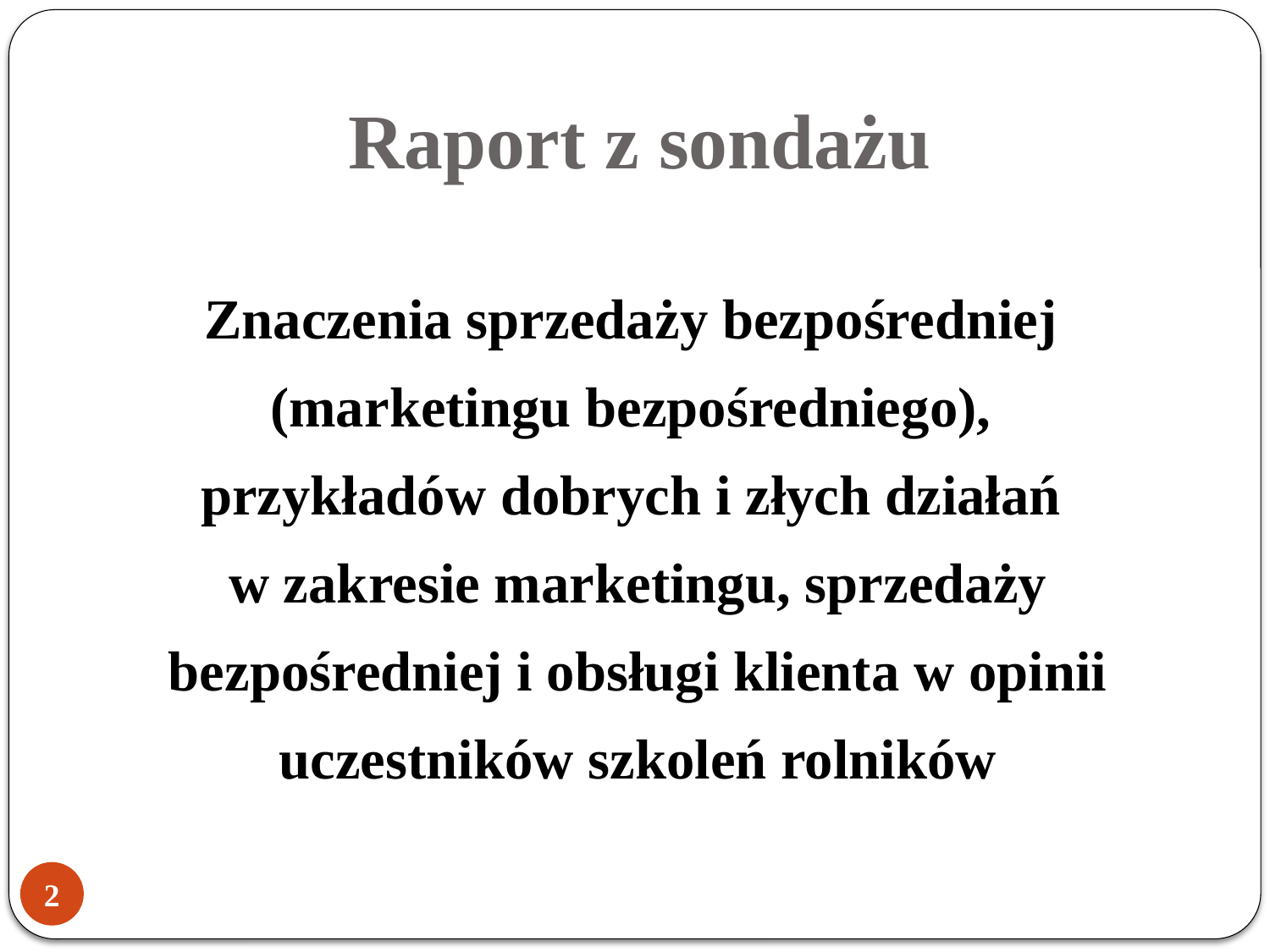

# Raport z sondażu
Znaczenia sprzedaży bezpośredniej
(marketingu bezpośredniego),
przykładów dobrych i złych działań
w zakresie marketingu, sprzedaży bezpośredniej i obsługi klienta w opinii uczestników szkoleń rolników
2